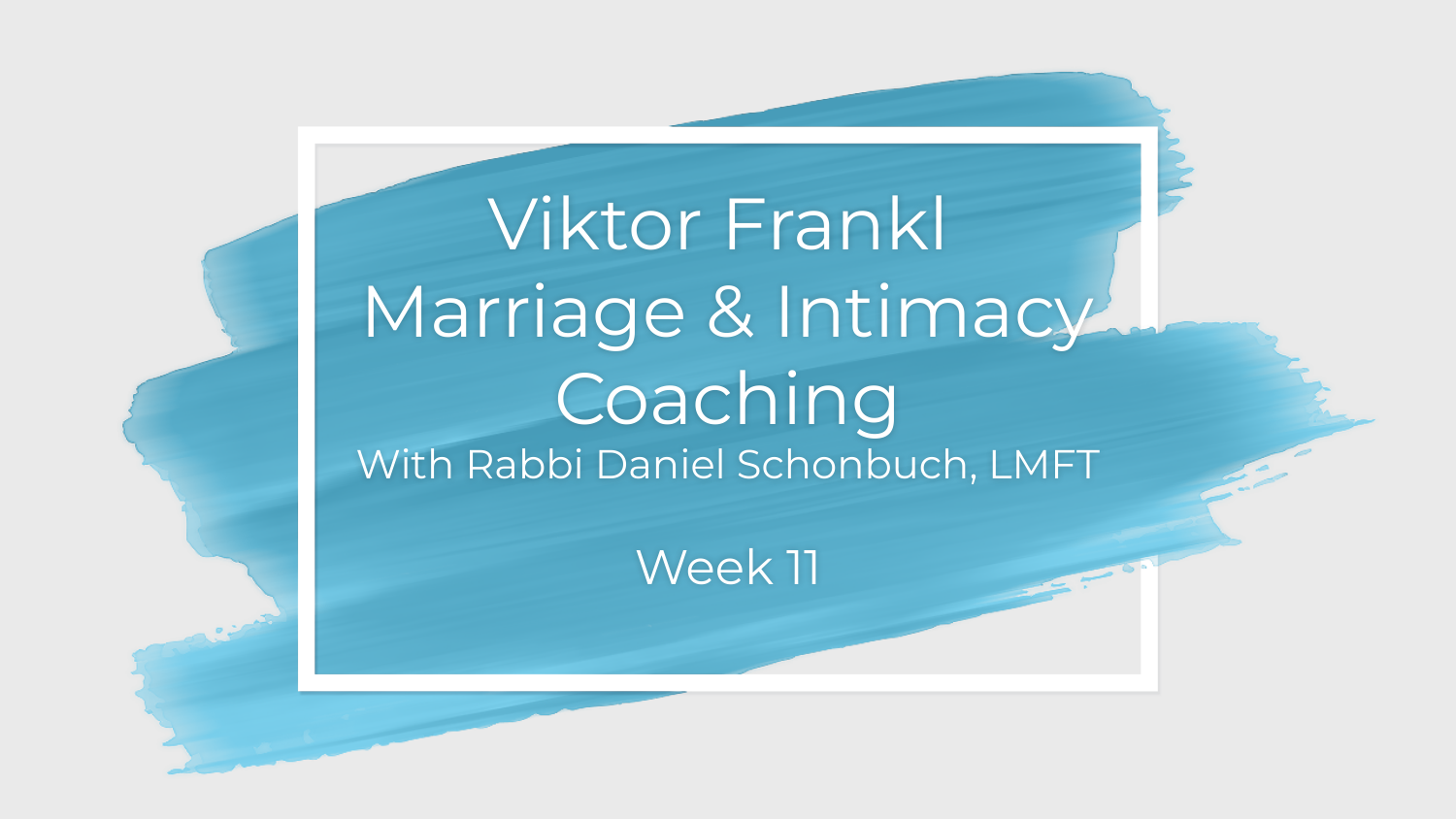

# Viktor Frankl
Marriage & Intimacy
Coaching
With Rabbi Daniel Schonbuch, LMFT

Week 11